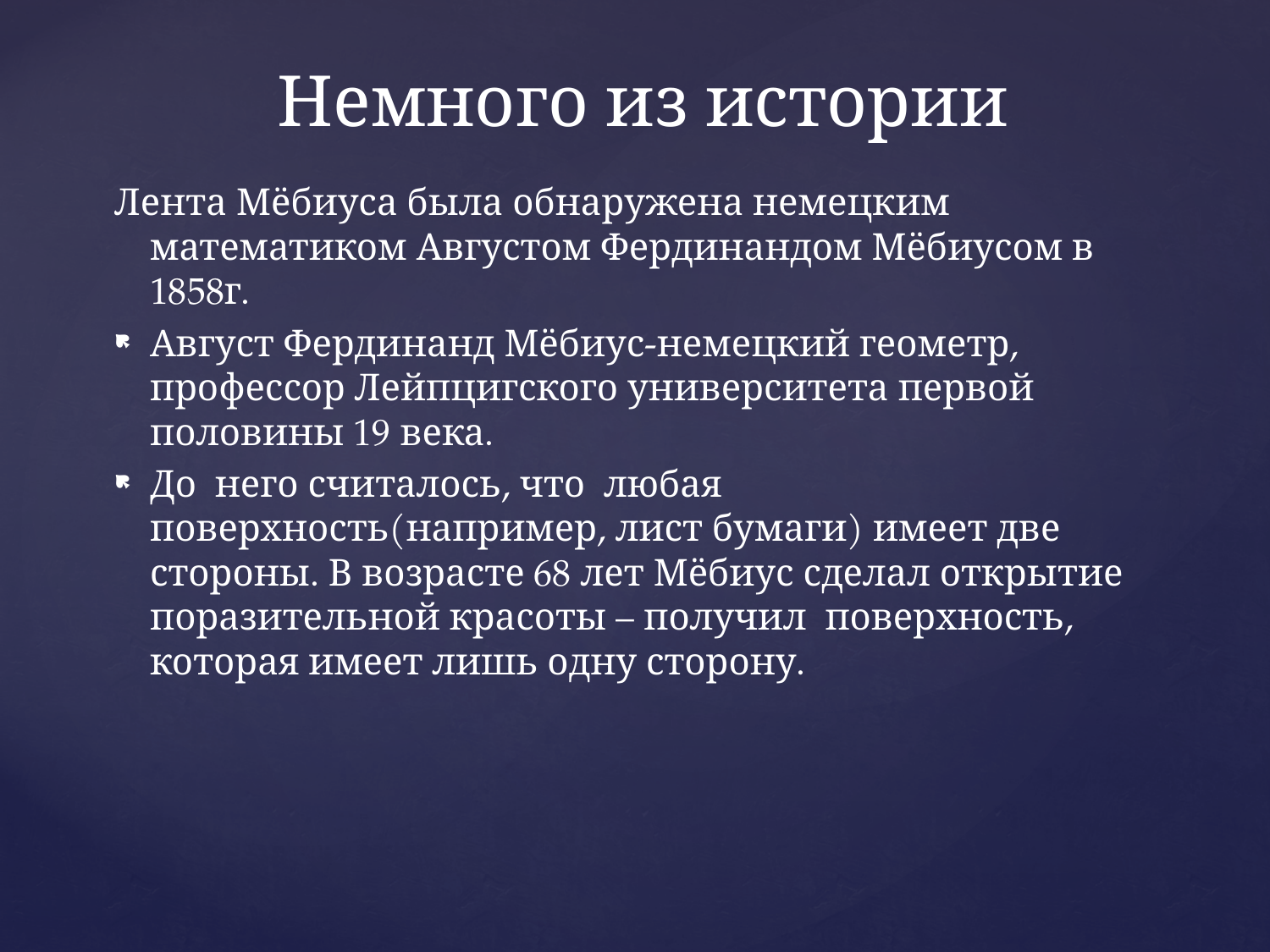

# Немного из истории
Лента Мёбиуса была обнаружена немецким математиком Августом Фердинандом Мёбиусом в 1858г.
Август Фердинанд Мёбиус-немецкий геометр, профессор Лейпцигского университета первой  половины 19 века.
До  него считалось, что  любая поверхность(например, лист бумаги) имеет две стороны. В возрасте 68 лет Мёбиус сделал открытие поразительной красоты – получил  поверхность, которая имеет лишь одну сторону.